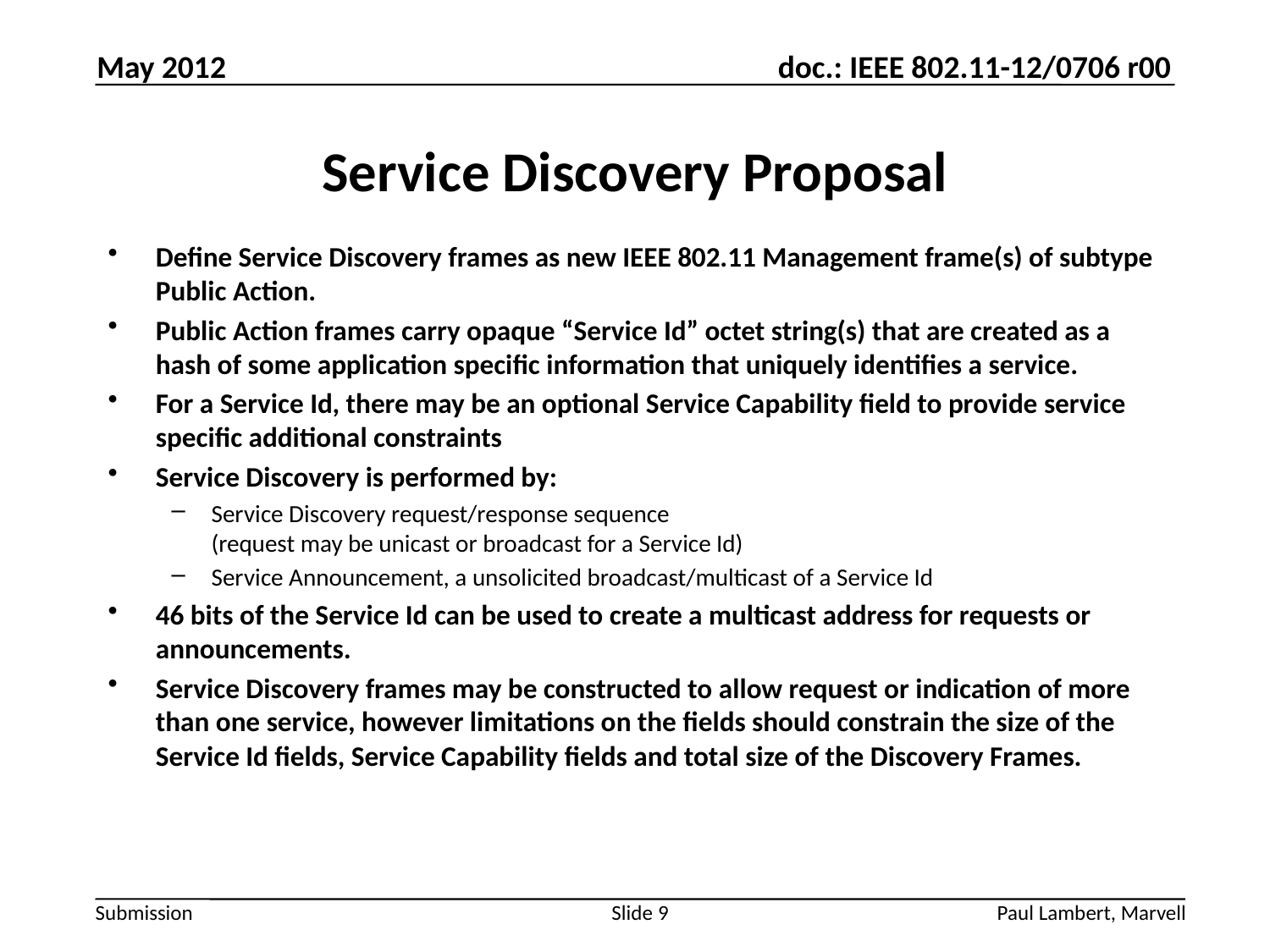

May 2012
# Service Discovery Proposal
Define Service Discovery frames as new IEEE 802.11 Management frame(s) of subtype Public Action.
Public Action frames carry opaque “Service Id” octet string(s) that are created as a hash of some application specific information that uniquely identifies a service.
For a Service Id, there may be an optional Service Capability field to provide service specific additional constraints
Service Discovery is performed by:
Service Discovery request/response sequence
(request may be unicast or broadcast for a Service Id)
Service Announcement, a unsolicited broadcast/multicast of a Service Id
46 bits of the Service Id can be used to create a multicast address for requests or announcements.
Service Discovery frames may be constructed to allow request or indication of more than one service, however limitations on the fields should constrain the size of the Service Id fields, Service Capability fields and total size of the Discovery Frames.

Slide 9
Paul Lambert, Marvell